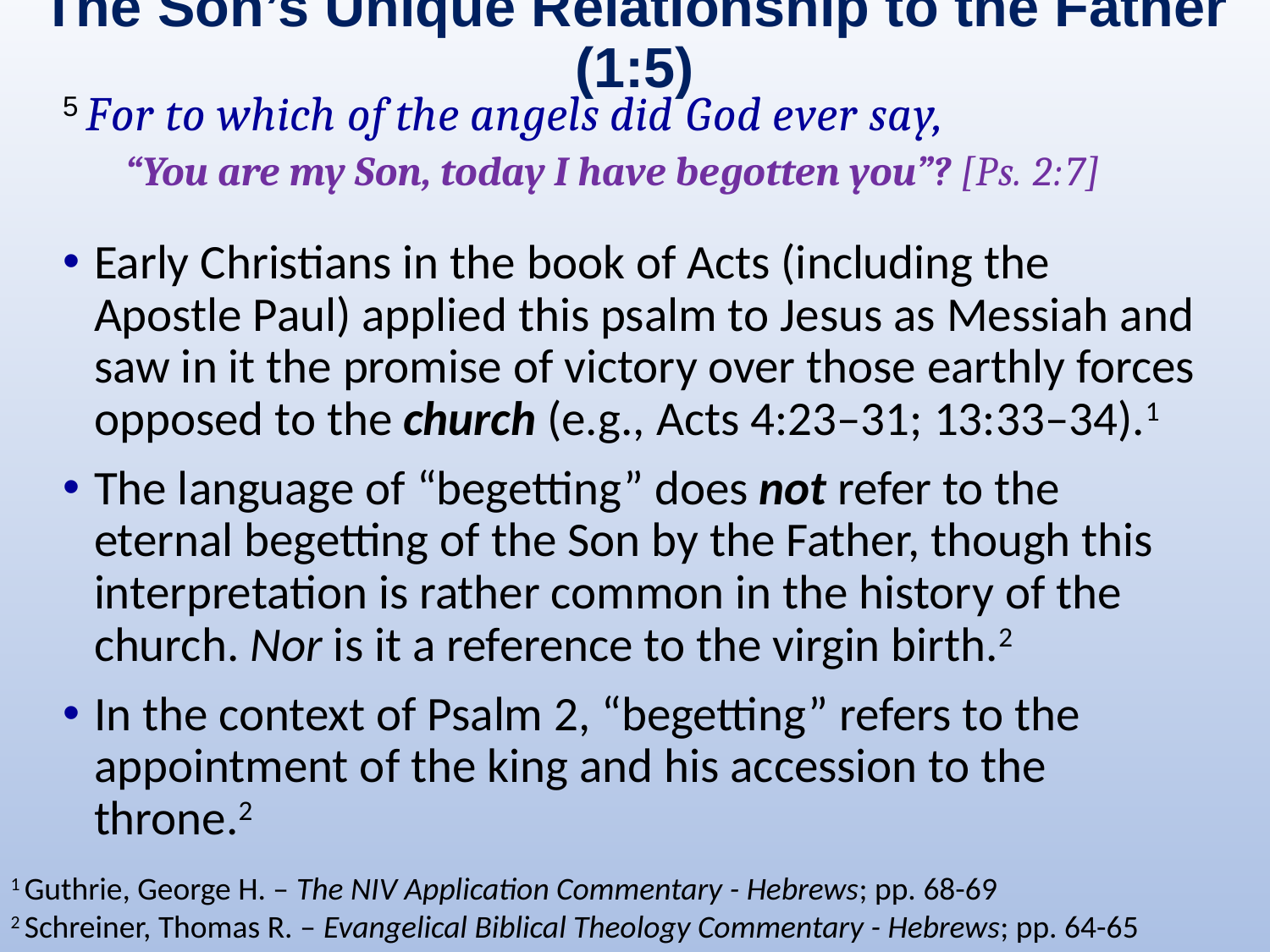

# The Son’s Unique Relationship to the Father (1:5)
5 For to which of the angels did God ever say,
“You are my Son, today I have begotten you”? [Ps. 2:7]

Early Christians in the book of Acts (including the Apostle Paul) applied this psalm to Jesus as Messiah and saw in it the promise of victory over those earthly forces opposed to the church (e.g., Acts 4:23–31; 13:33–34).1
The language of “begetting” does not refer to the eternal begetting of the Son by the Father, though this interpretation is rather common in the history of the church. Nor is it a reference to the virgin birth.2
In the context of Psalm 2, “begetting” refers to the appointment of the king and his accession to the throne.2
1 Guthrie, George H. – The NIV Application Commentary - Hebrews; pp. 68-69
2 Schreiner, Thomas R. – Evangelical Biblical Theology Commentary - Hebrews; pp. 64-65